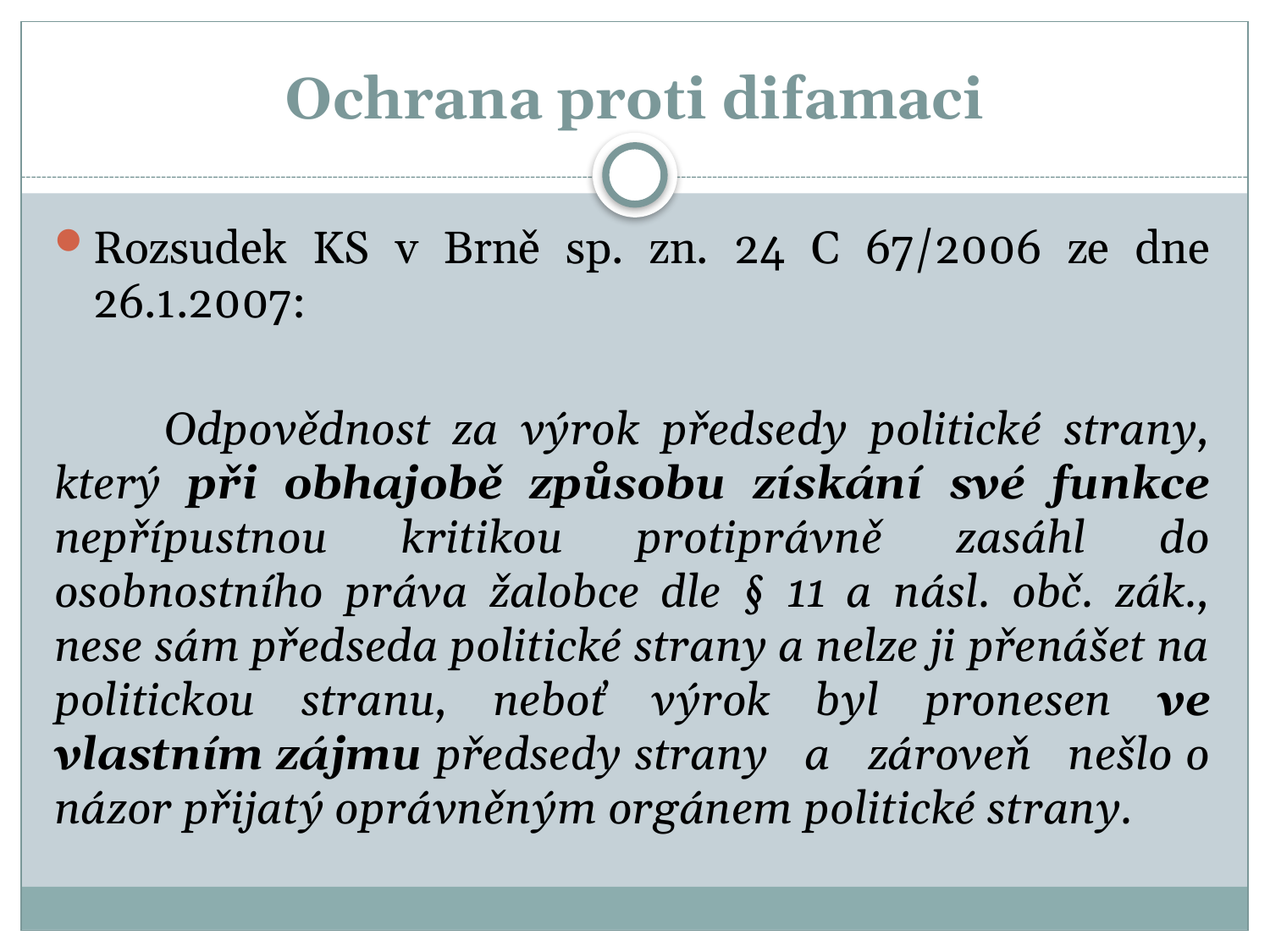

# Ochrana proti difamaci
Rozsudek KS v Brně sp. zn. 24 C 67/2006 ze dne 26.1.2007:

     Odpovědnost za výrok předsedy politické strany, který při obhajobě způsobu získání své funkce nepřípustnou kritikou protiprávně zasáhl do osobnostního práva žalobce dle § 11 a násl. obč. zák., nese sám předseda politické strany a nelze ji přenášet na politickou stranu, neboť výrok byl pronesen ve vlastním zájmu předsedy strany   a   zároveň   nešlo o názor přijatý oprávněným orgánem politické strany.